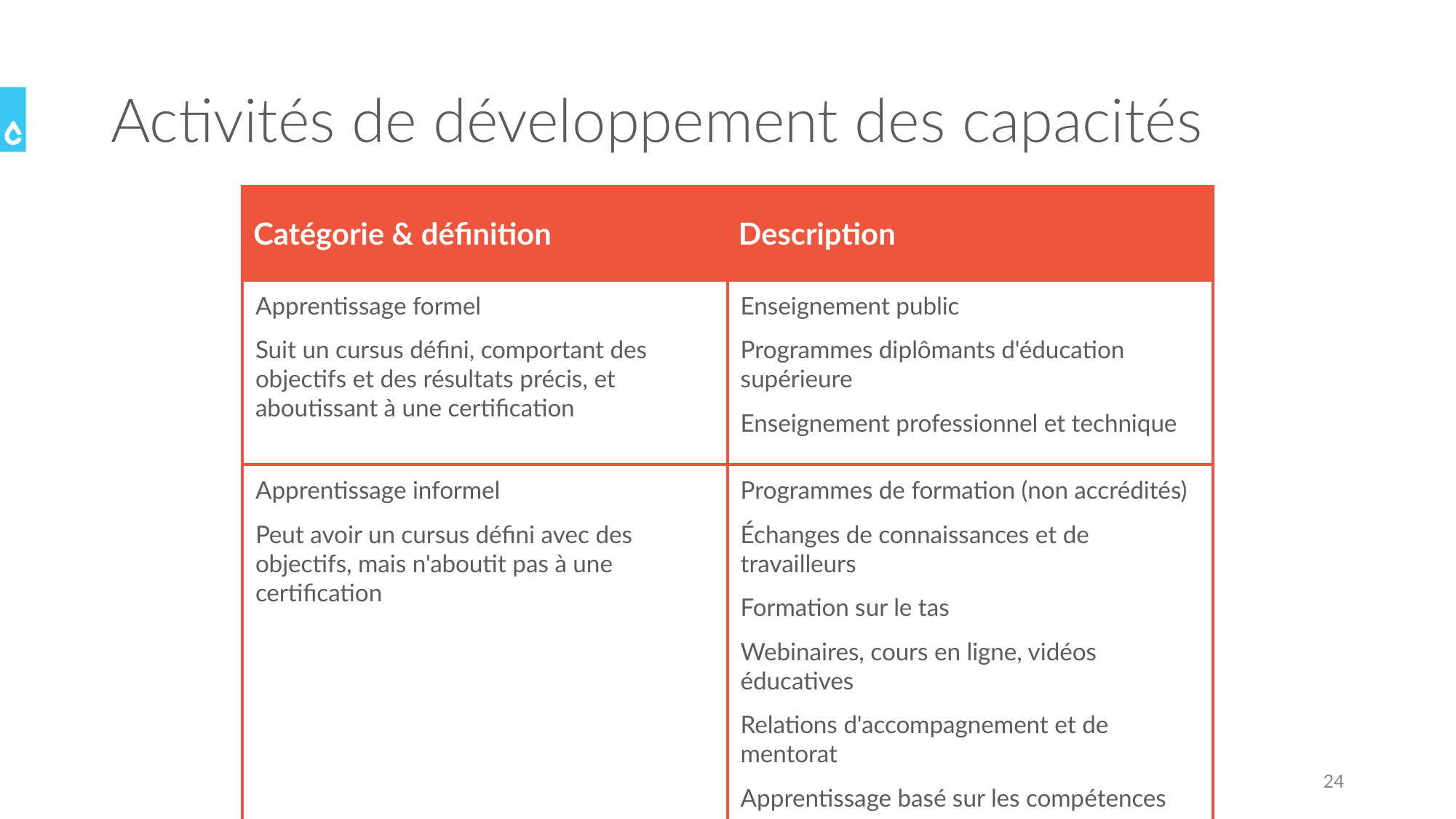

# Activités de développement des capacités
| Catégorie & définition | Description |
| --- | --- |
| Apprentissage formel Suit un cursus défini, comportant des objectifs et des résultats précis, et aboutissant à une certification | Enseignement public Programmes diplômants d'éducation supérieure Enseignement professionnel et technique |
| Apprentissage informel Peut avoir un cursus défini avec des objectifs, mais n'aboutit pas à une certification | Programmes de formation (non accrédités) Échanges de connaissances et de travailleurs Formation sur le tas Webinaires, cours en ligne, vidéos éducatives Relations d'accompagnement et de mentorat Apprentissage basé sur les compétences |
24